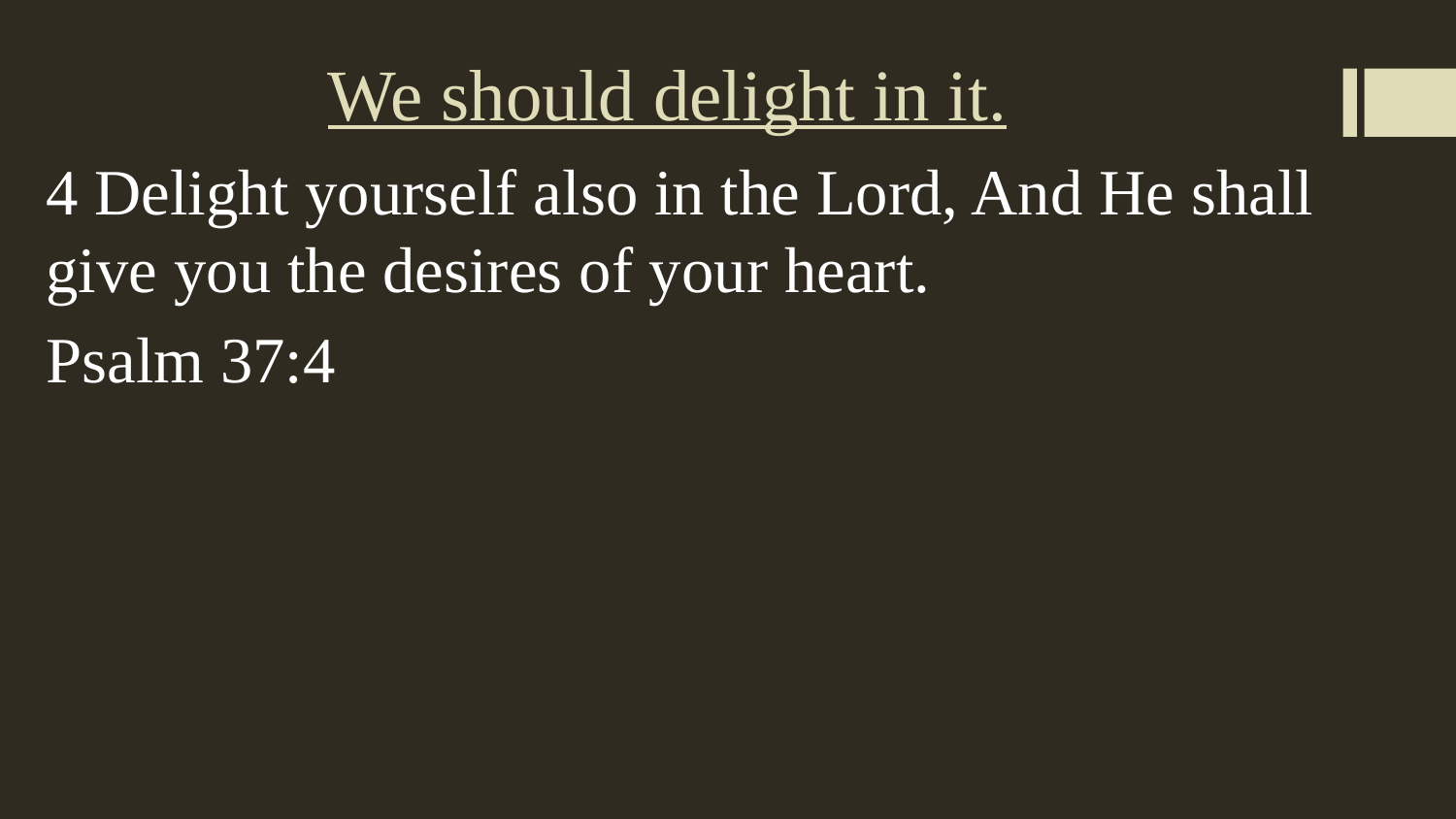

# We should delight in it.
4 Delight yourself also in the Lord, And He shall give you the desires of your heart.
Psalm 37:4